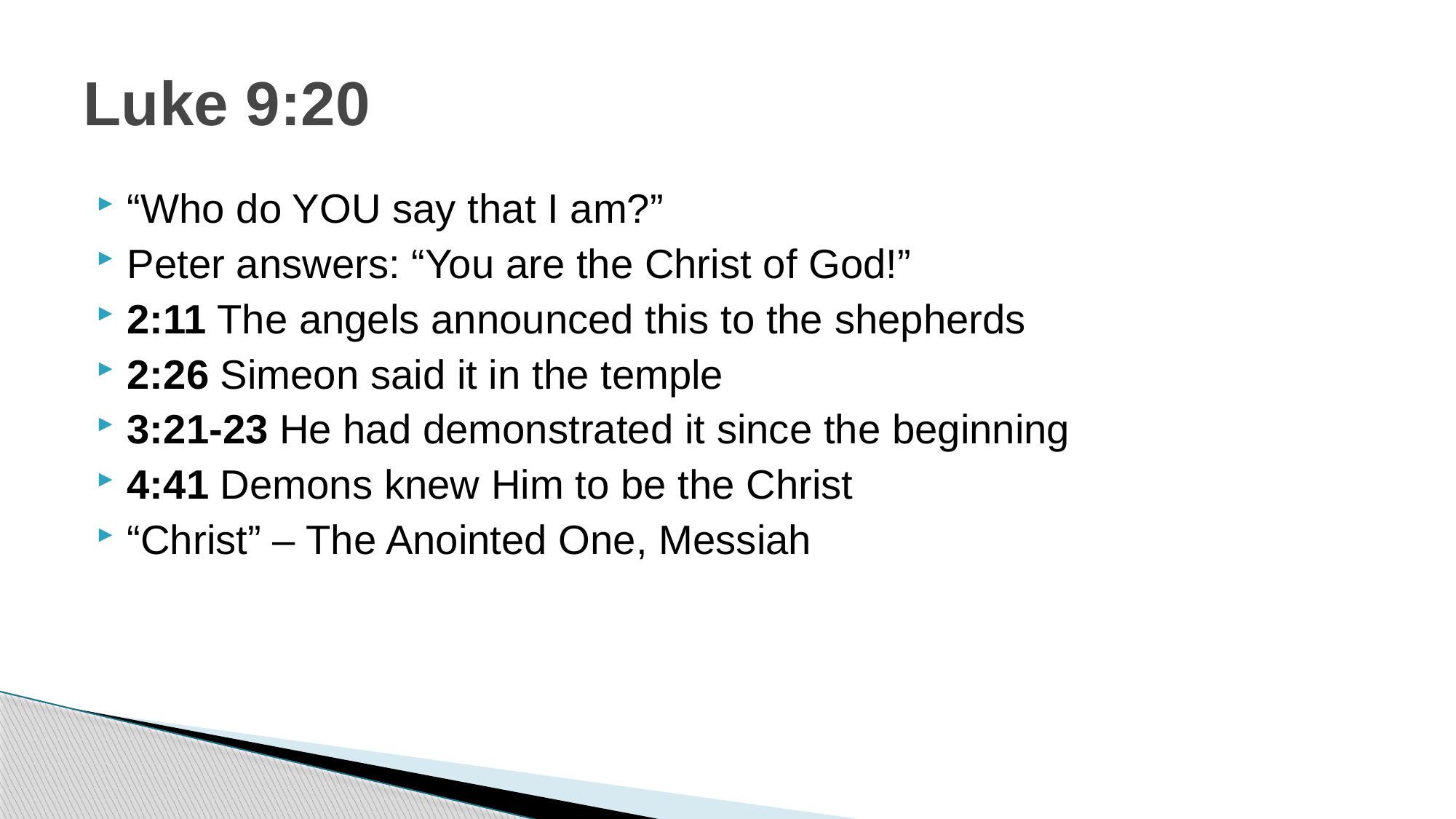

# Luke 9:20
“Who do YOU say that I am?”
Peter answers: “You are the Christ of God!”
2:11 The angels announced this to the shepherds
2:26 Simeon said it in the temple
3:21-23 He had demonstrated it since the beginning
4:41 Demons knew Him to be the Christ
“Christ” – The Anointed One, Messiah